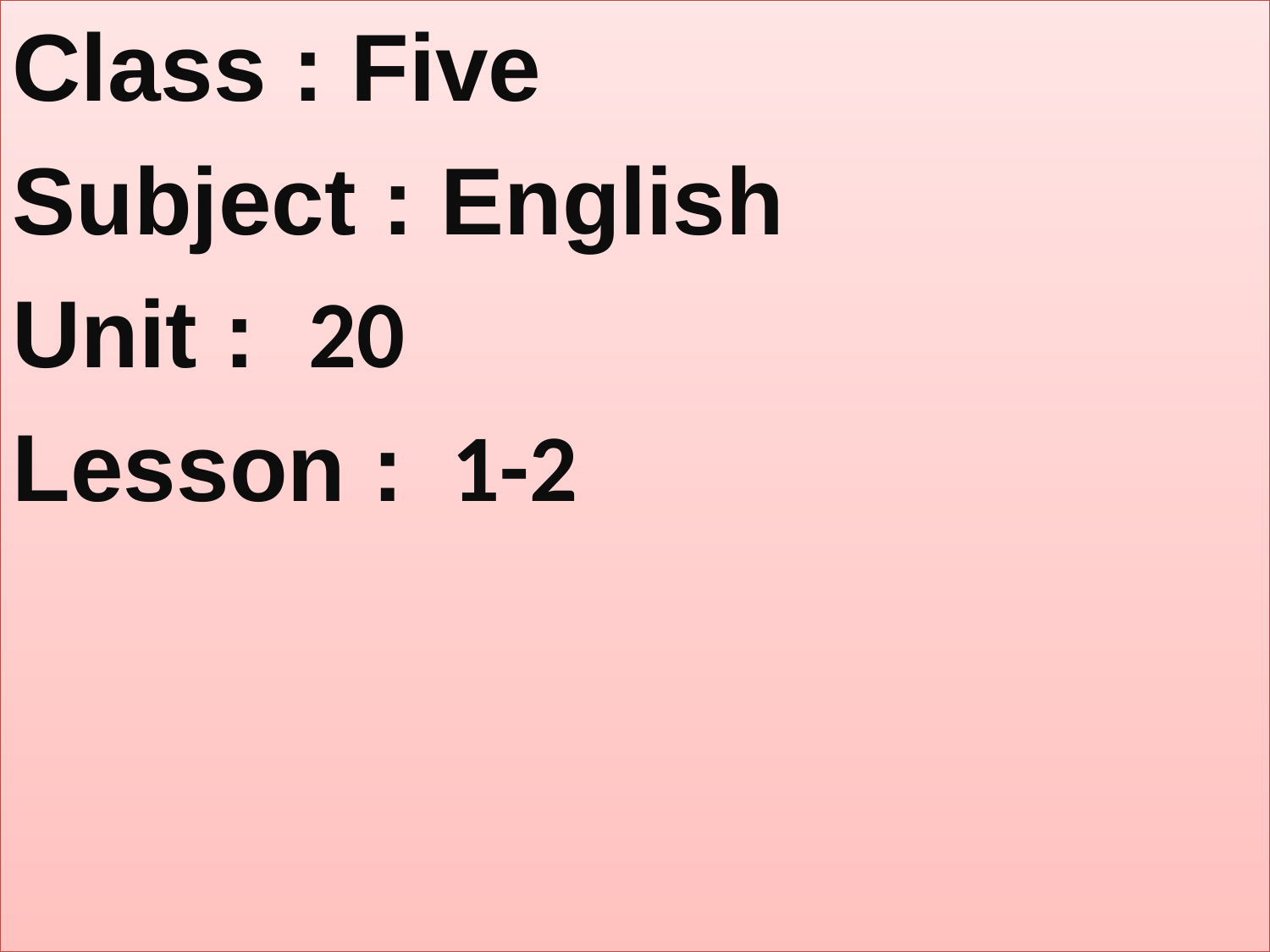

Class : Five
Subject : English
Unit :  20
Lesson :  1-2